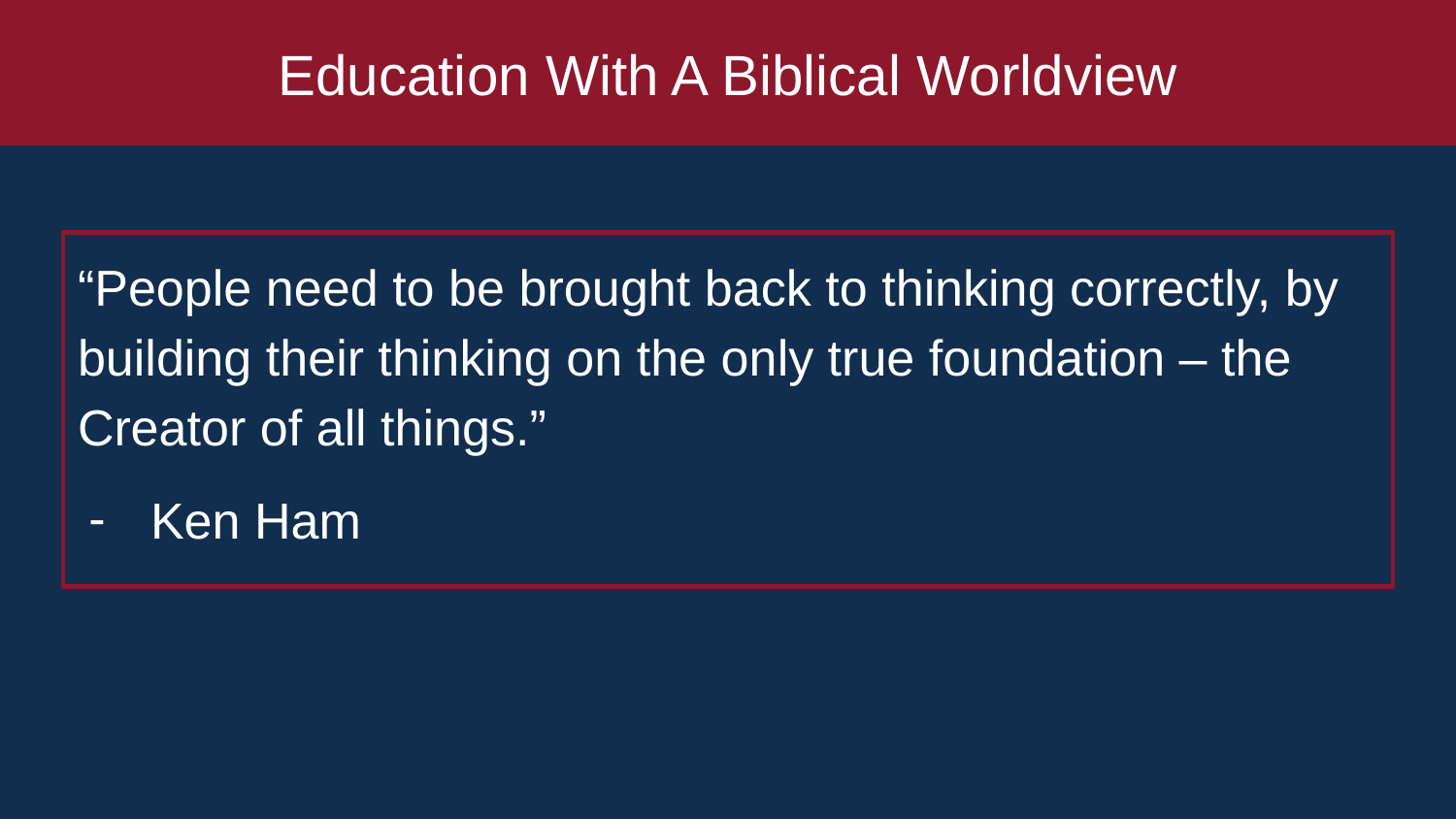

# Education With A Biblical Worldview
“People need to be brought back to thinking correctly, by building their thinking on the only true foundation – the Creator of all things.”
Ken Ham